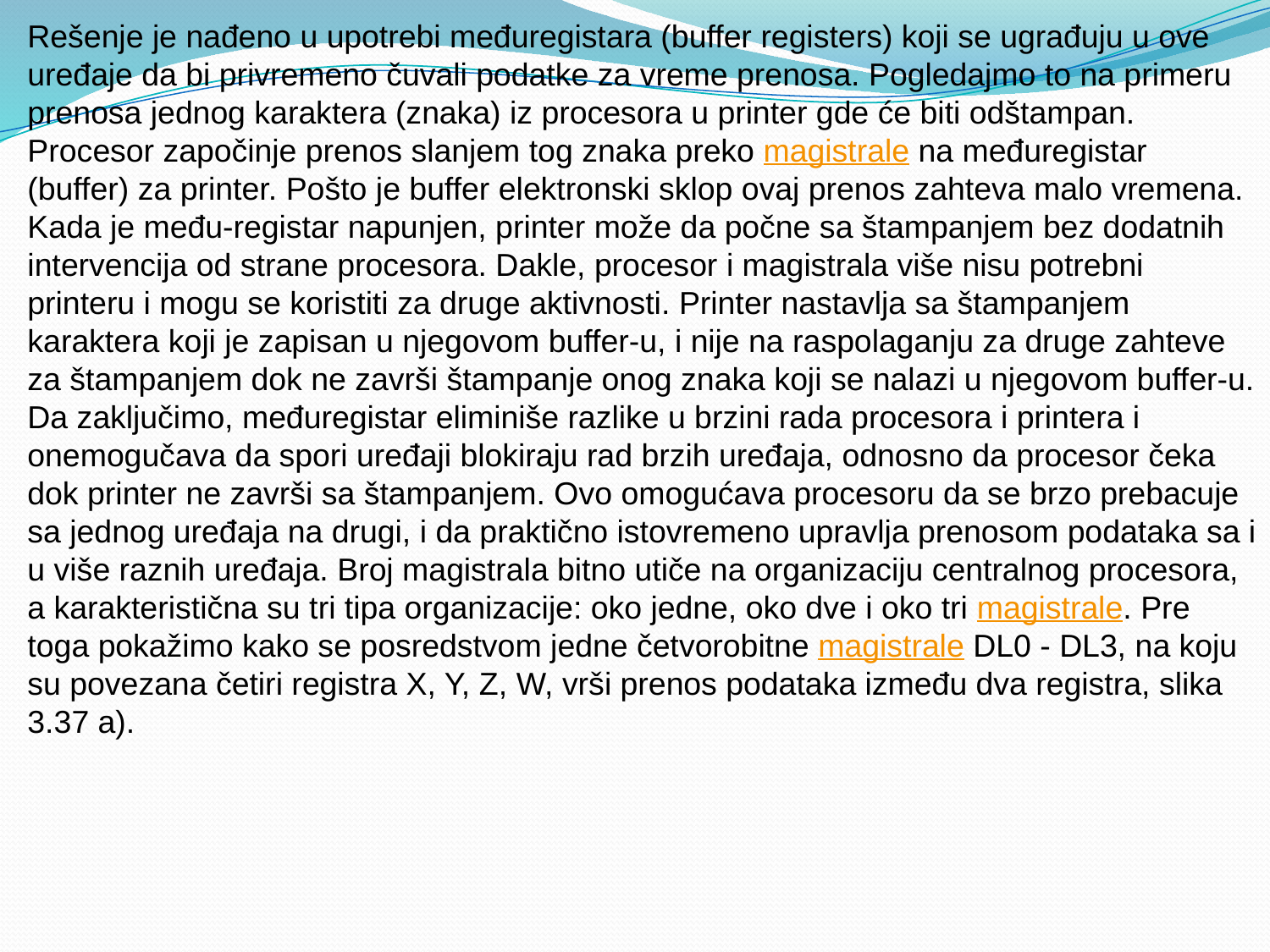

Rešenje je nađeno u upotrebi međuregistara (buffer registers) koji se ugrađuju u ove uređaje da bi privremeno čuvali podatke za vreme prenosa. Pogledajmo to na primeru prenosa jednog karaktera (znaka) iz procesora u printer gde će biti odštampan. Procesor započinje prenos slanjem tog znaka preko magistrale na međuregistar (buffer) za printer. Pošto je buffer elektronski sklop ovaj prenos zahteva malo vremena. Kada je među-registar napunjen, printer može da počne sa štampanjem bez dodatnih in­tervencija od strane procesora. Dakle, procesor i magistrala više nisu potrebni printeru i mogu se koristiti za druge aktivnosti. Printer nastavlja sa štampanjem karaktera koji je zapisan u njegovom buffer-u, i nije na raspolaganju za druge zahteve za štampanjem dok ne završi štam­panje onog znaka koji se nalazi u njegovom buffer-u. Da zaključimo, međuregistar eliminiše razlike u brzini rada procesora i printera i onemogučava da spori uređaji blokiraju rad brzih uređaja, odnosno da procesor čeka dok printer ne završi sa štampanjem. Ovo omogućava procesoru da se brzo prebacuje sa jednog uređaja na drugi, i da praktično istovremeno upravlja prenosom podataka sa i u više raznih uređaja. Broj magistrala bitno utiče na organizaciju centralnog procesora, a karakteristična su tri tipa organizacije: oko jedne, oko dve i oko tri magistrale. Pre toga pokažimo kako se posredstvom jedne četvorobitne magistrale DL0 - DL3, na koju su povezana četiri registra X, Y, Z, W, vrši prenos podataka između dva registra, slika 3.37 a).